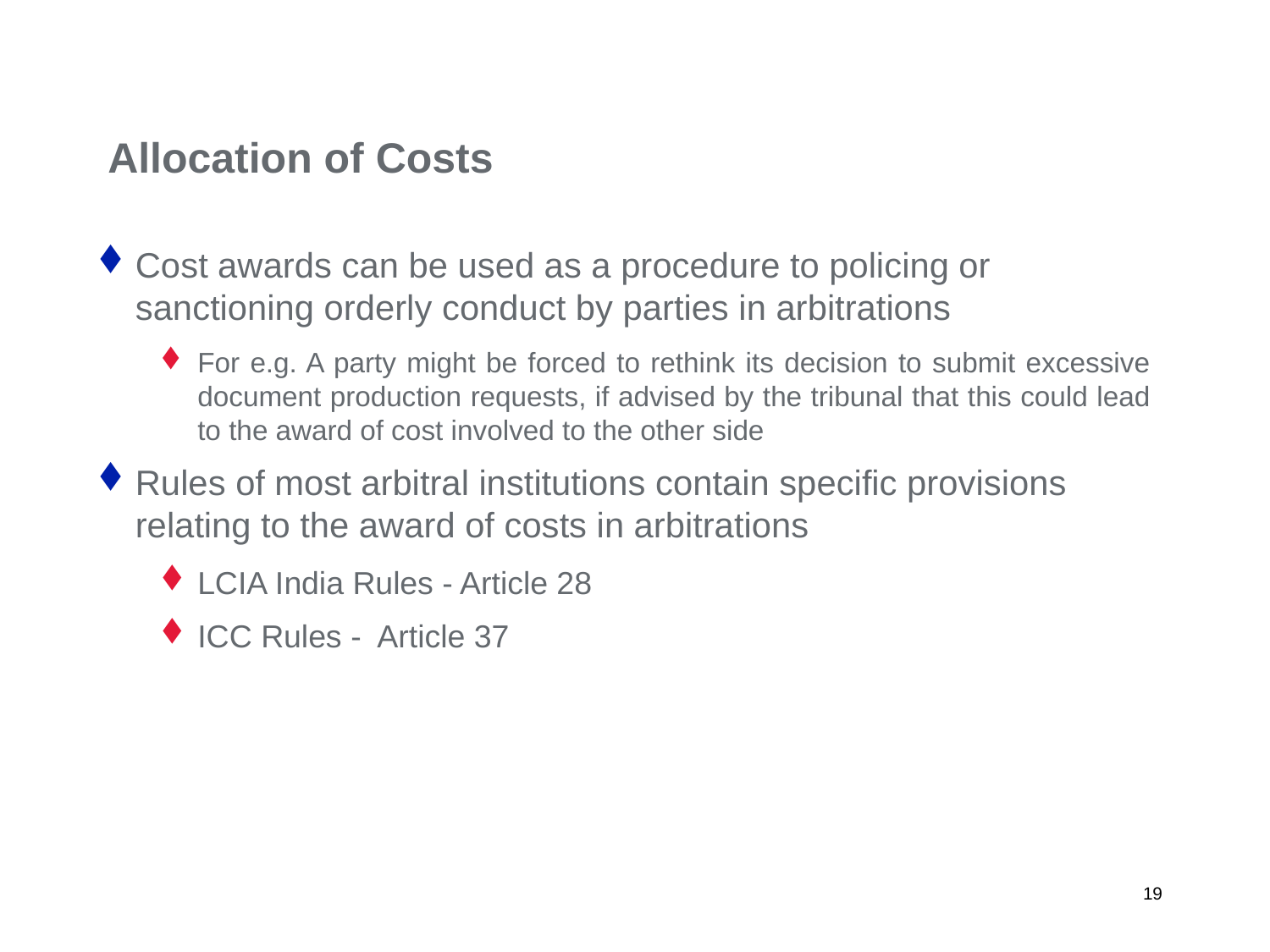

# Allocation of Costs
Cost awards can be used as a procedure to policing or sanctioning orderly conduct by parties in arbitrations
For e.g. A party might be forced to rethink its decision to submit excessive document production requests, if advised by the tribunal that this could lead to the award of cost involved to the other side
Rules of most arbitral institutions contain specific provisions relating to the award of costs in arbitrations
LCIA India Rules - Article 28
ICC Rules -  Article 37